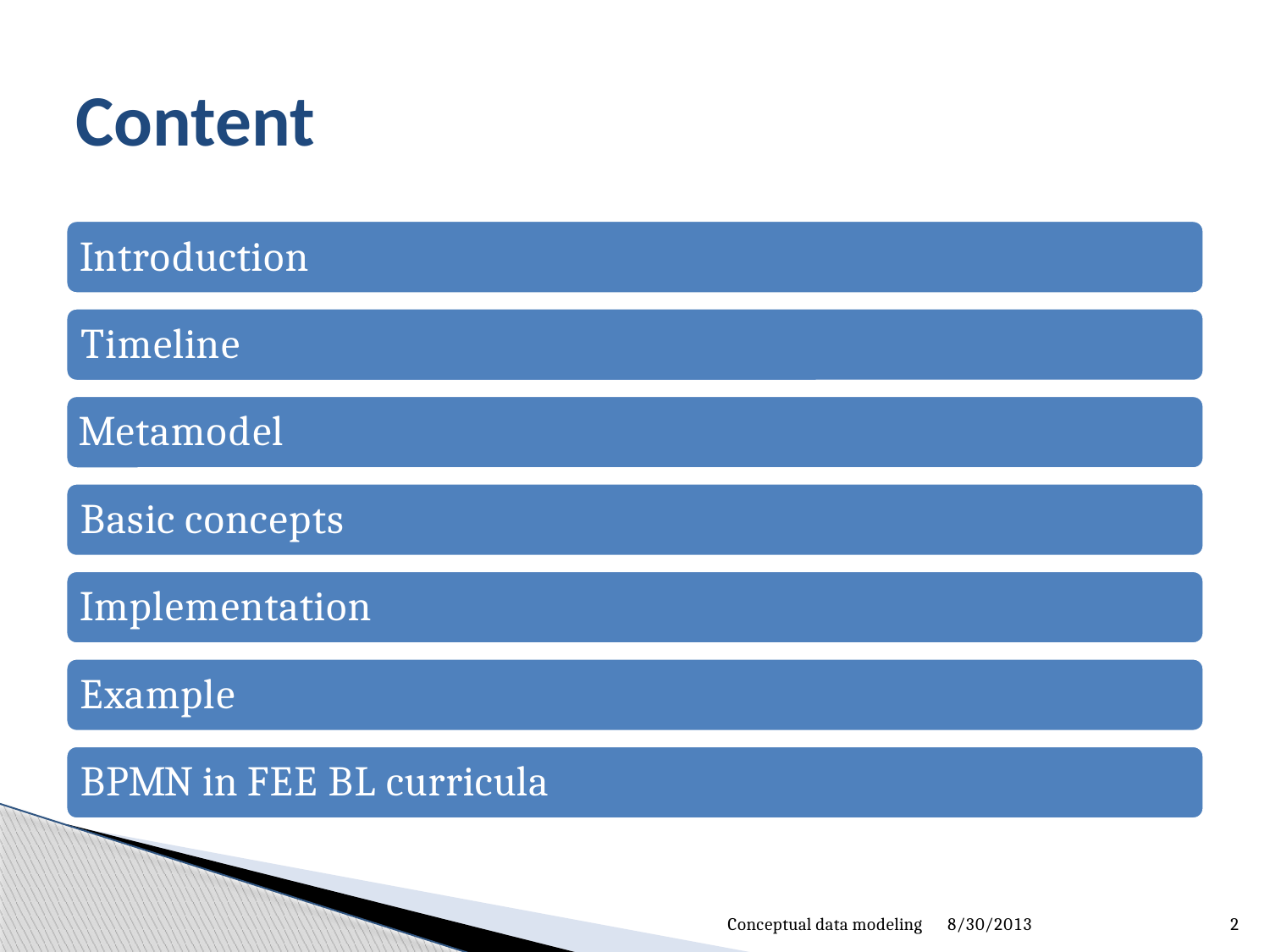

# Content
Introduction
Timeline
Metamodel
Basic concepts
Implementation
Example
BPMN in FEE BL curricula
Conceptual data modeling
8/30/2013
2